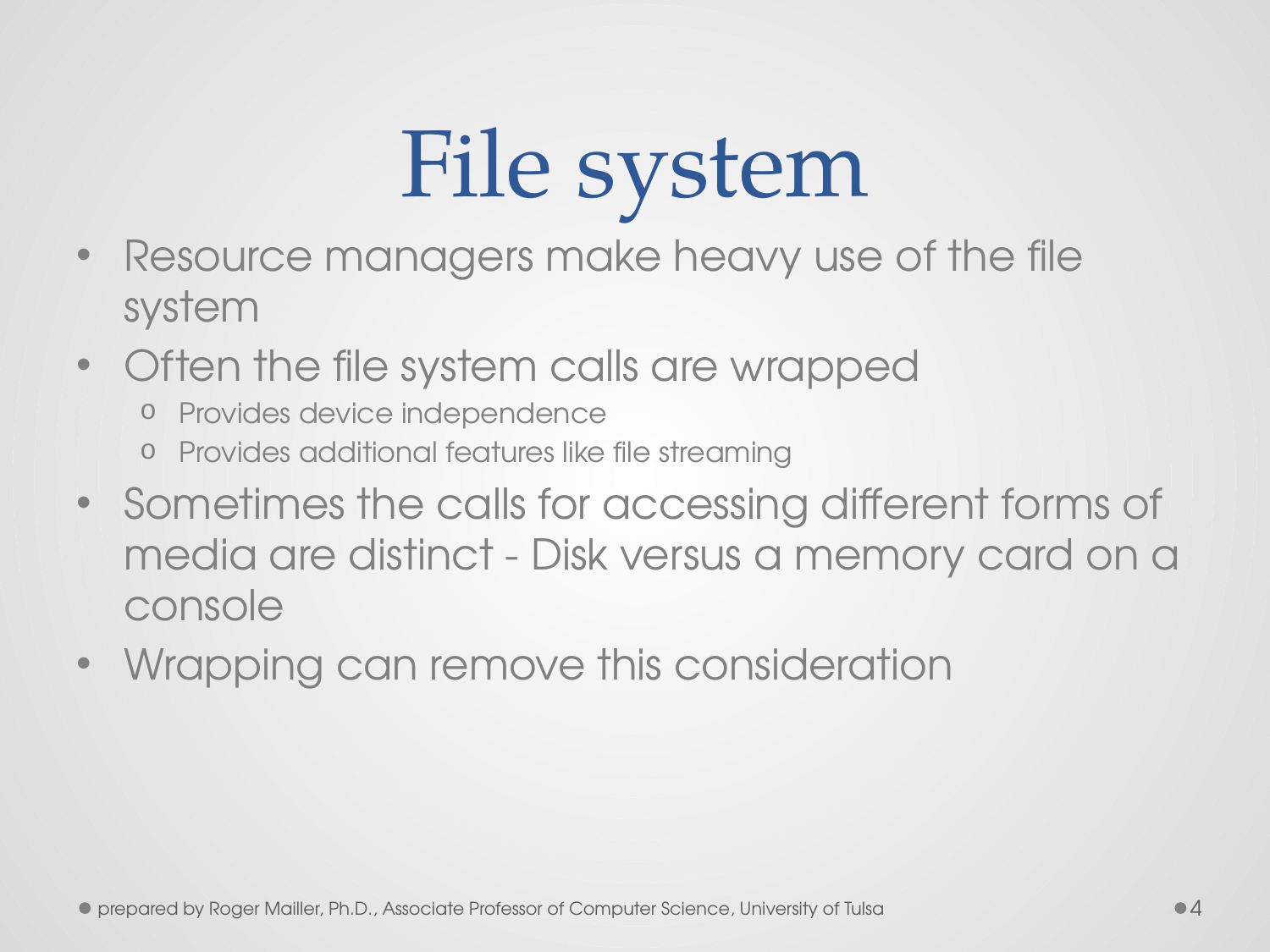

# File system
Resource managers make heavy use of the file system
Often the file system calls are wrapped
Provides device independence
Provides additional features like file streaming
Sometimes the calls for accessing different forms of media are distinct - Disk versus a memory card on a console
Wrapping can remove this consideration

prepared by Roger Mailler, Ph.D., Associate Professor of Computer Science, University of Tulsa
4